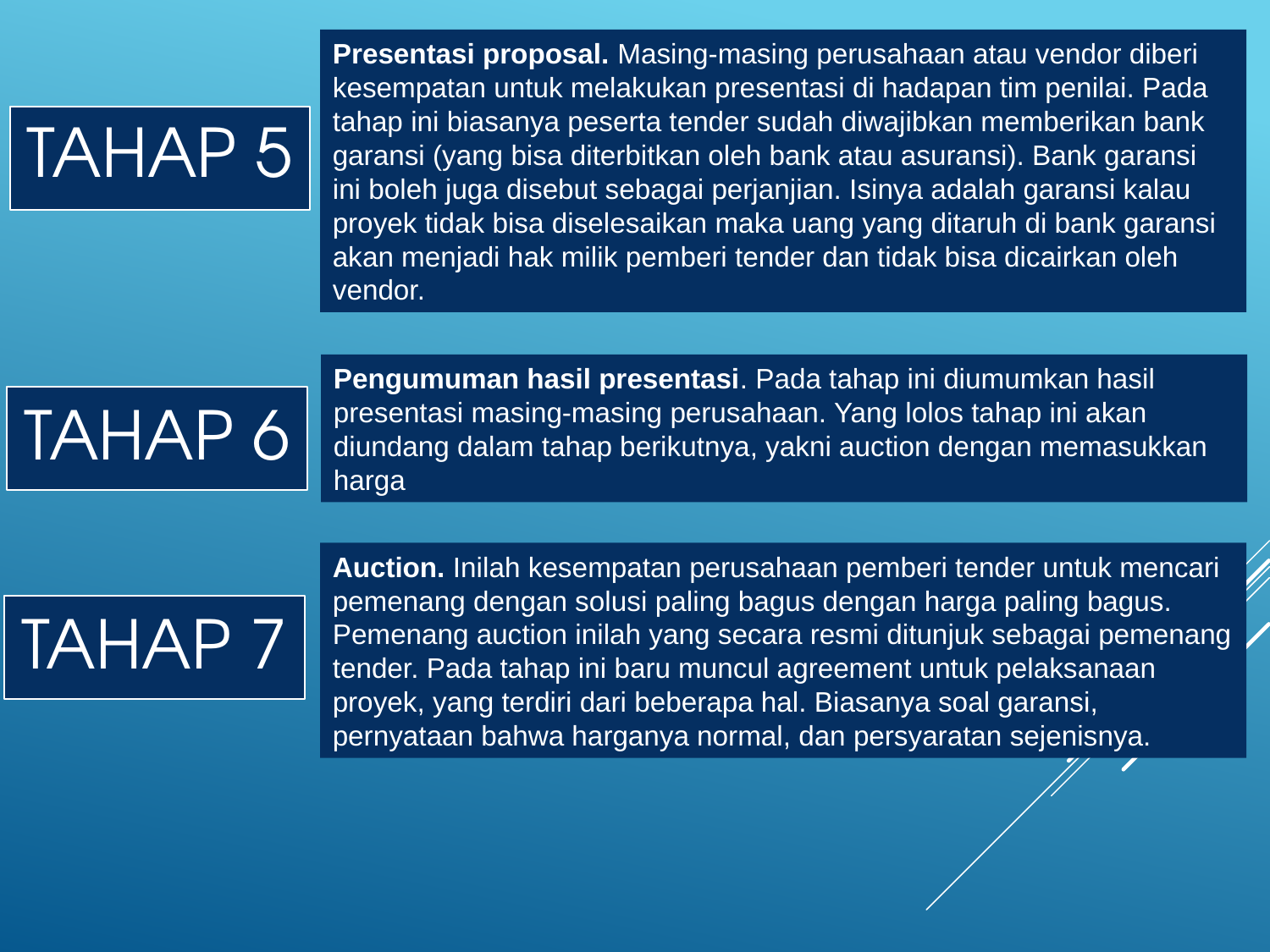

Presentasi proposal. Masing-masing perusahaan atau vendor diberi kesempatan untuk melakukan presentasi di hadapan tim penilai. Pada tahap ini biasanya peserta tender sudah diwajibkan memberikan bank garansi (yang bisa diterbitkan oleh bank atau asuransi). Bank garansi ini boleh juga disebut sebagai perjanjian. Isinya adalah garansi kalau proyek tidak bisa diselesaikan maka uang yang ditaruh di bank garansi akan menjadi hak milik pemberi tender dan tidak bisa dicairkan oleh vendor.
TAHAP 5

Pengumuman hasil presentasi. Pada tahap ini diumumkan hasil presentasi masing-masing perusahaan. Yang lolos tahap ini akan diundang dalam tahap berikutnya, yakni auction dengan memasukkan harga

TAHAP 6
Auction. Inilah kesempatan perusahaan pemberi tender untuk mencari pemenang dengan solusi paling bagus dengan harga paling bagus. Pemenang auction inilah yang secara resmi ditunjuk sebagai pemenang tender. Pada tahap ini baru muncul agreement untuk pelaksanaan proyek, yang terdiri dari beberapa hal. Biasanya soal garansi, pernyataan bahwa harganya normal, dan persyaratan sejenisnya.

TAHAP 7